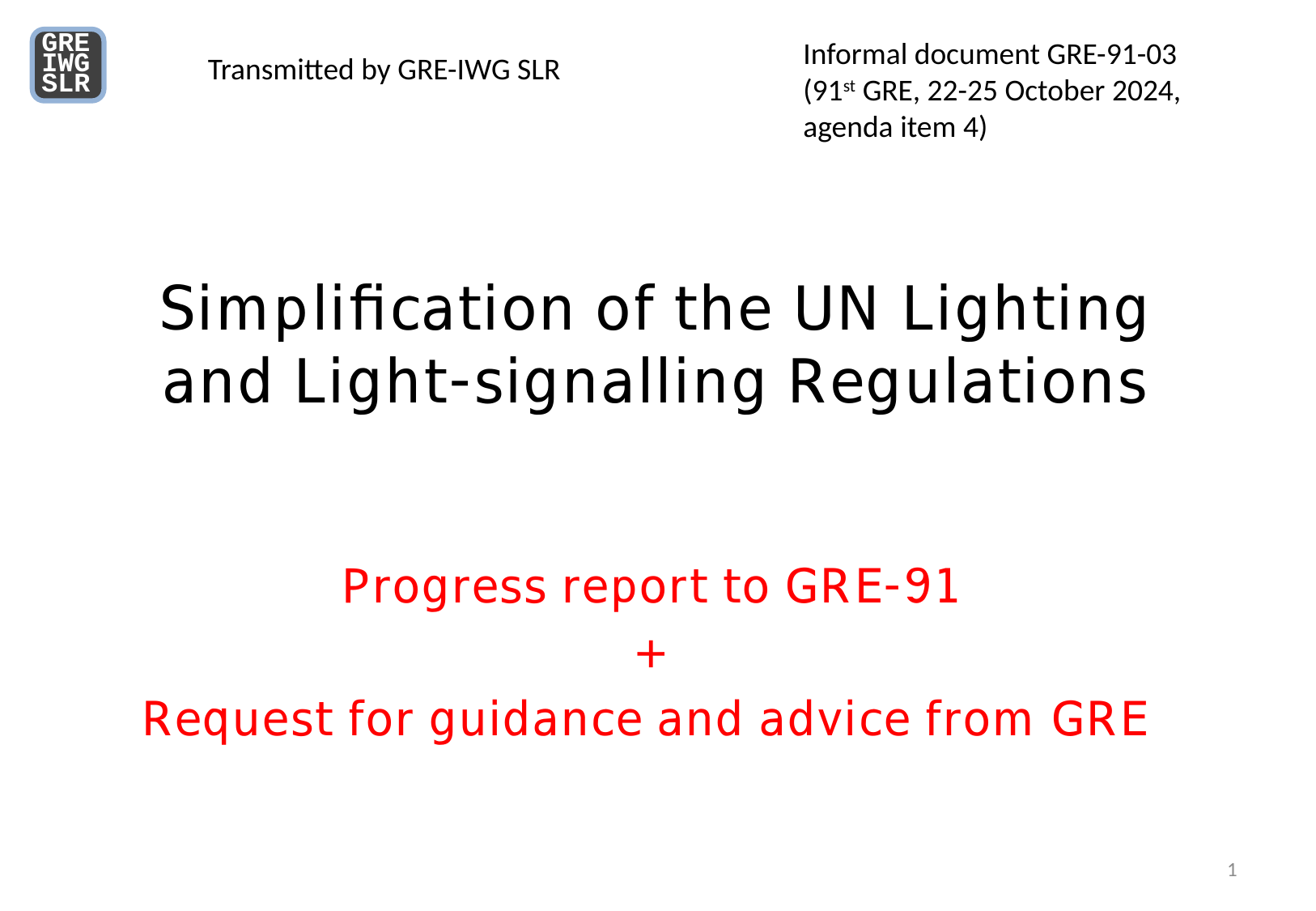

Informal document GRE-91-03
(91st GRE, 22-25 October 2024,
agenda item 4)

GRE
IWG
SLR
 Transmitted by GRE-IWG SLR
Simplification of the UN Lighting and Light-signalling Regulations
Progress report to GRE-91
+
Request for guidance and advice from GRE
1